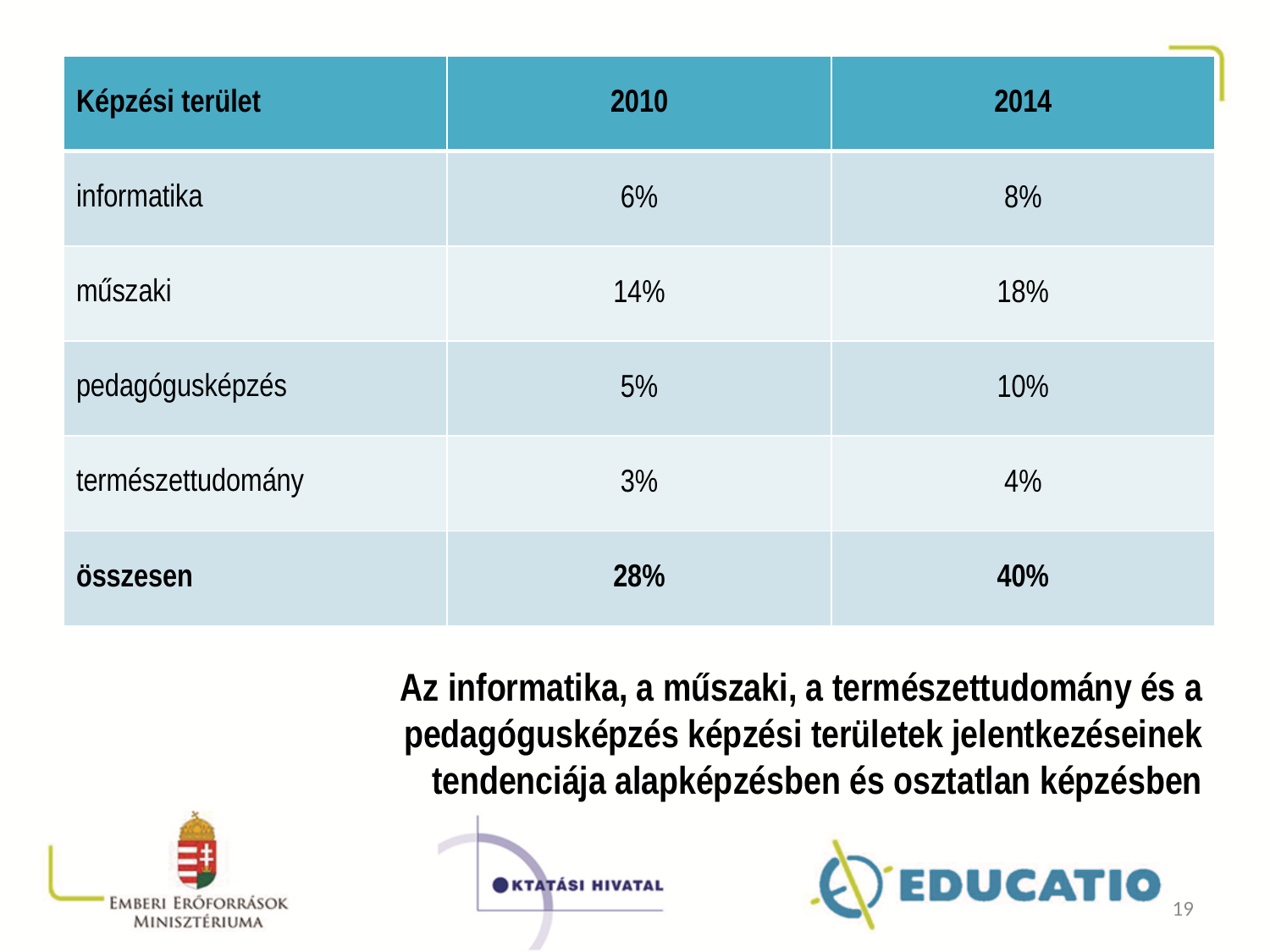

#
| Képzési terület | 2010 | 2014 |
| --- | --- | --- |
| informatika | 6% | 8% |
| műszaki | 14% | 18% |
| pedagógusképzés | 5% | 10% |
| természettudomány | 3% | 4% |
| összesen | 28% | 40% |
Az informatika, a műszaki, a természettudomány és a pedagógusképzés képzési területek jelentkezéseinek tendenciája alapképzésben és osztatlan képzésben
19